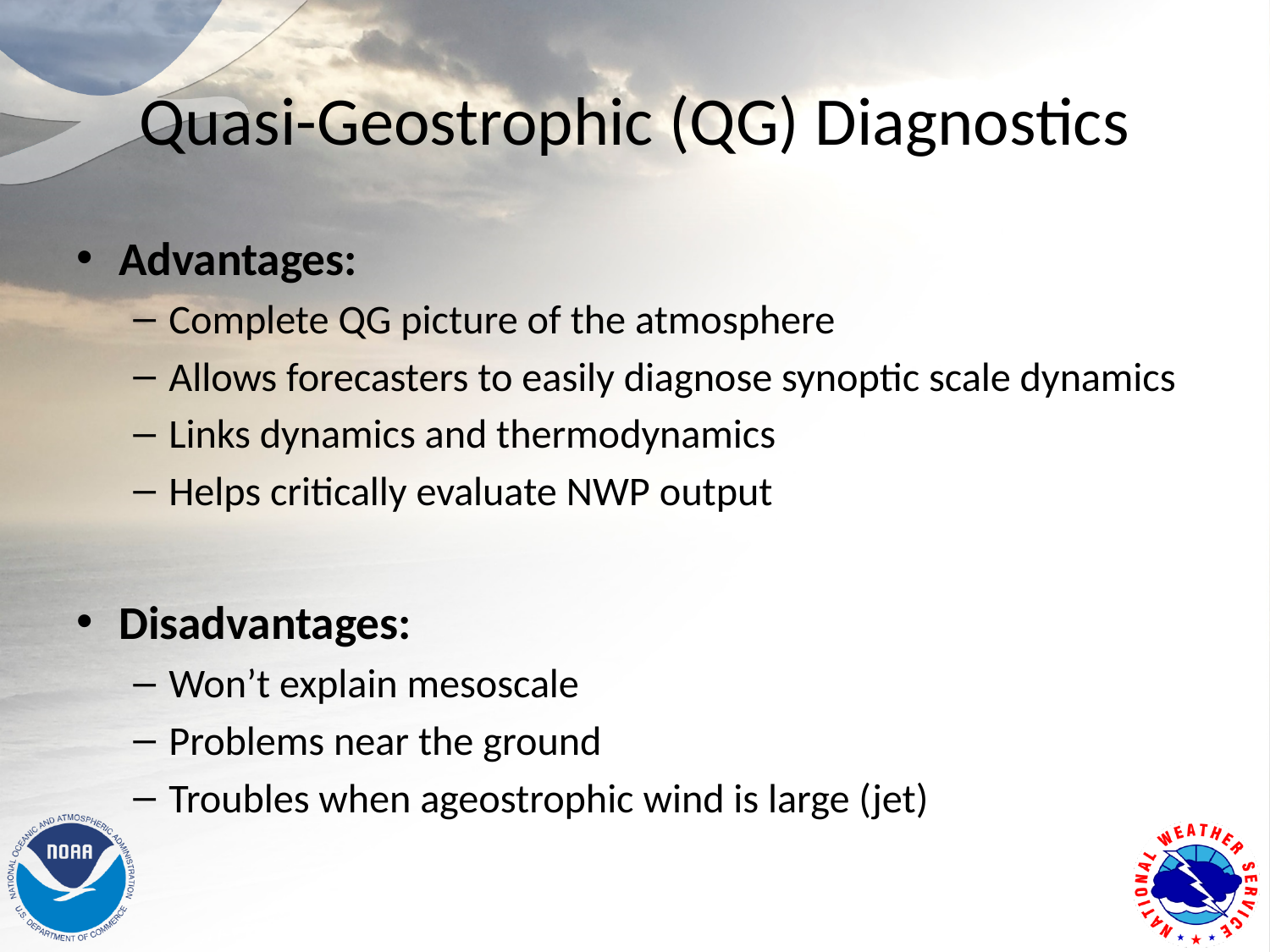

# Quasi-Geostrophic (QG) Diagnostics
Advantages:
Complete QG picture of the atmosphere
Allows forecasters to easily diagnose synoptic scale dynamics
Links dynamics and thermodynamics
Helps critically evaluate NWP output

Disadvantages:
Won’t explain mesoscale
Problems near the ground
Troubles when ageostrophic wind is large (jet)